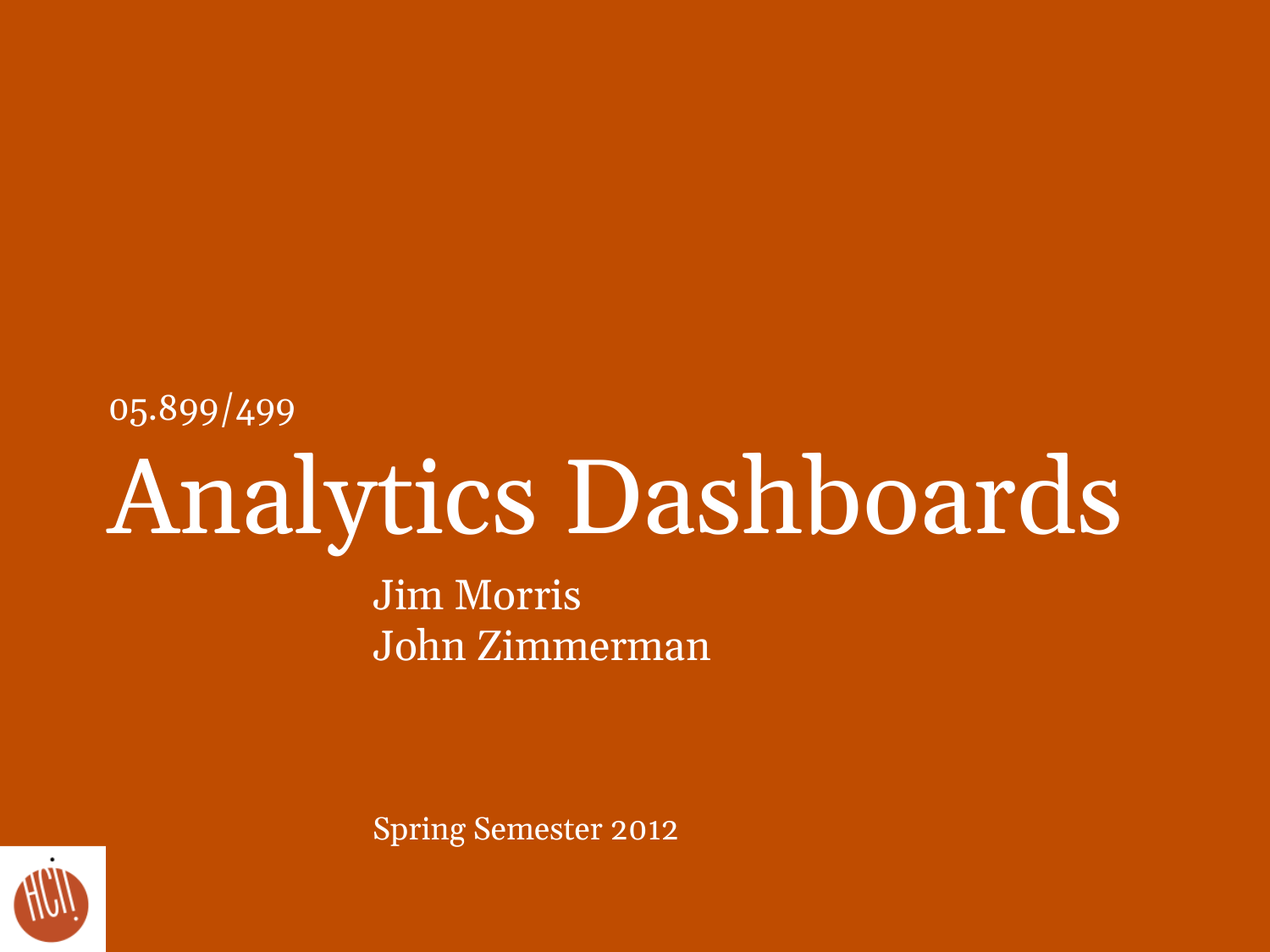

# 05.899/499 Analytics Dashboards

Jim Morris
John Zimmerman

Spring Semester 2012